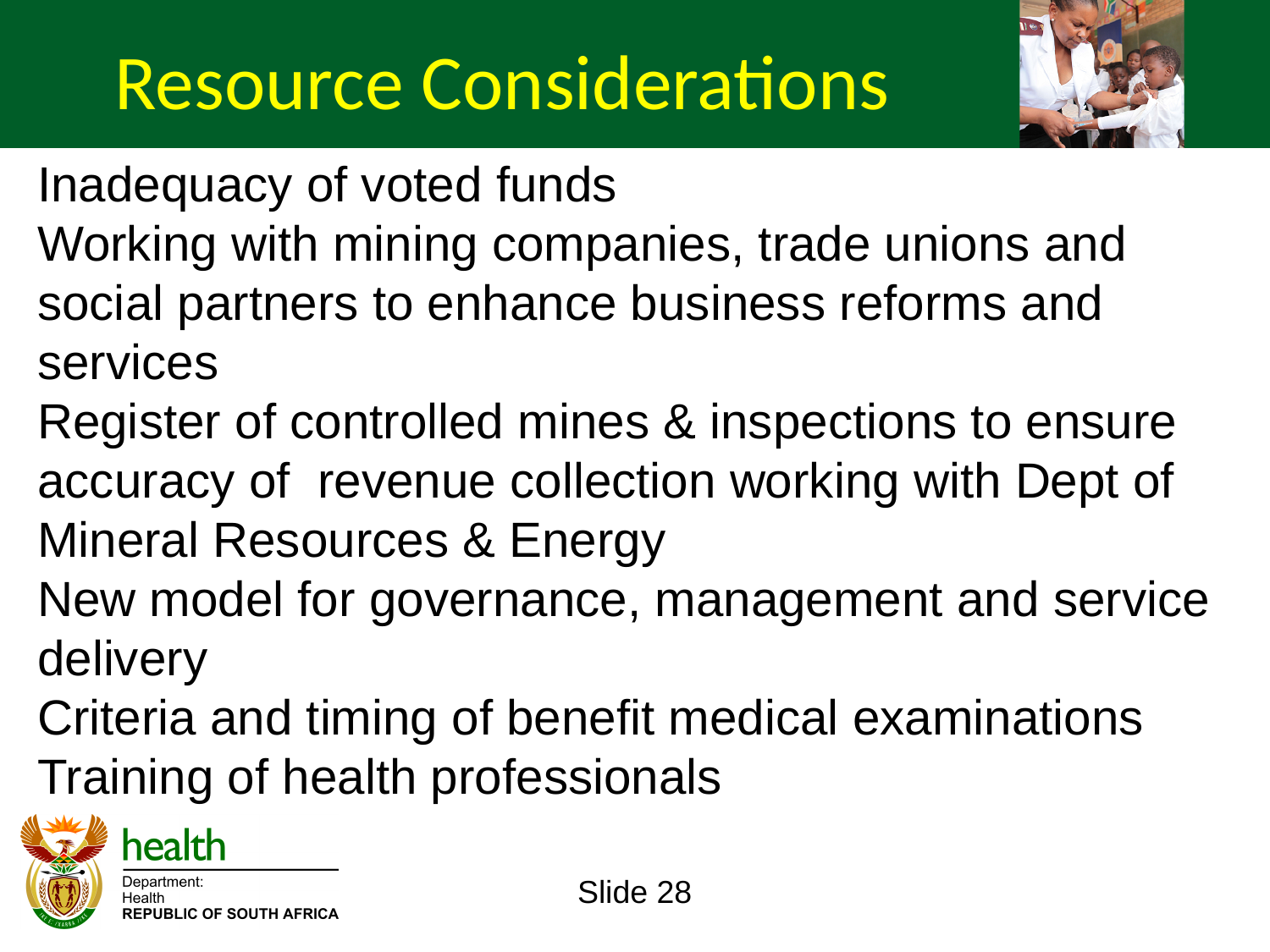

Resource Considerations
Inadequacy of voted funds
Working with mining companies, trade unions and social partners to enhance business reforms and services
Register of controlled mines & inspections to ensure accuracy of  revenue collection working with Dept of Mineral Resources & Energy
New model for governance, management and service delivery
Criteria and timing of benefit medical examinations
Training of health professionals